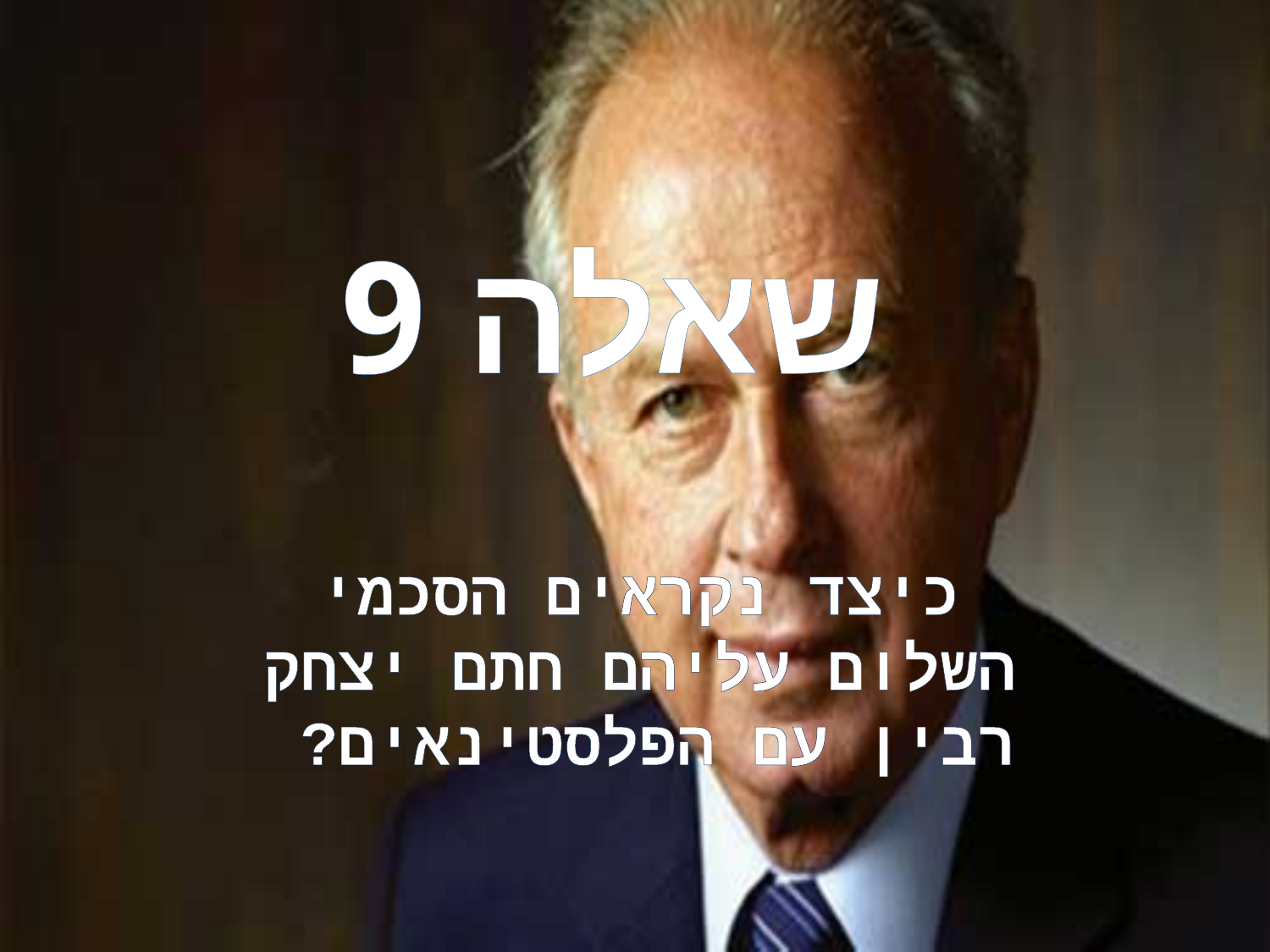

# שאלה 9
כיצד נקראים הסכמי השלום עליהם חתם יצחק רבין עם הפלסטינאים?